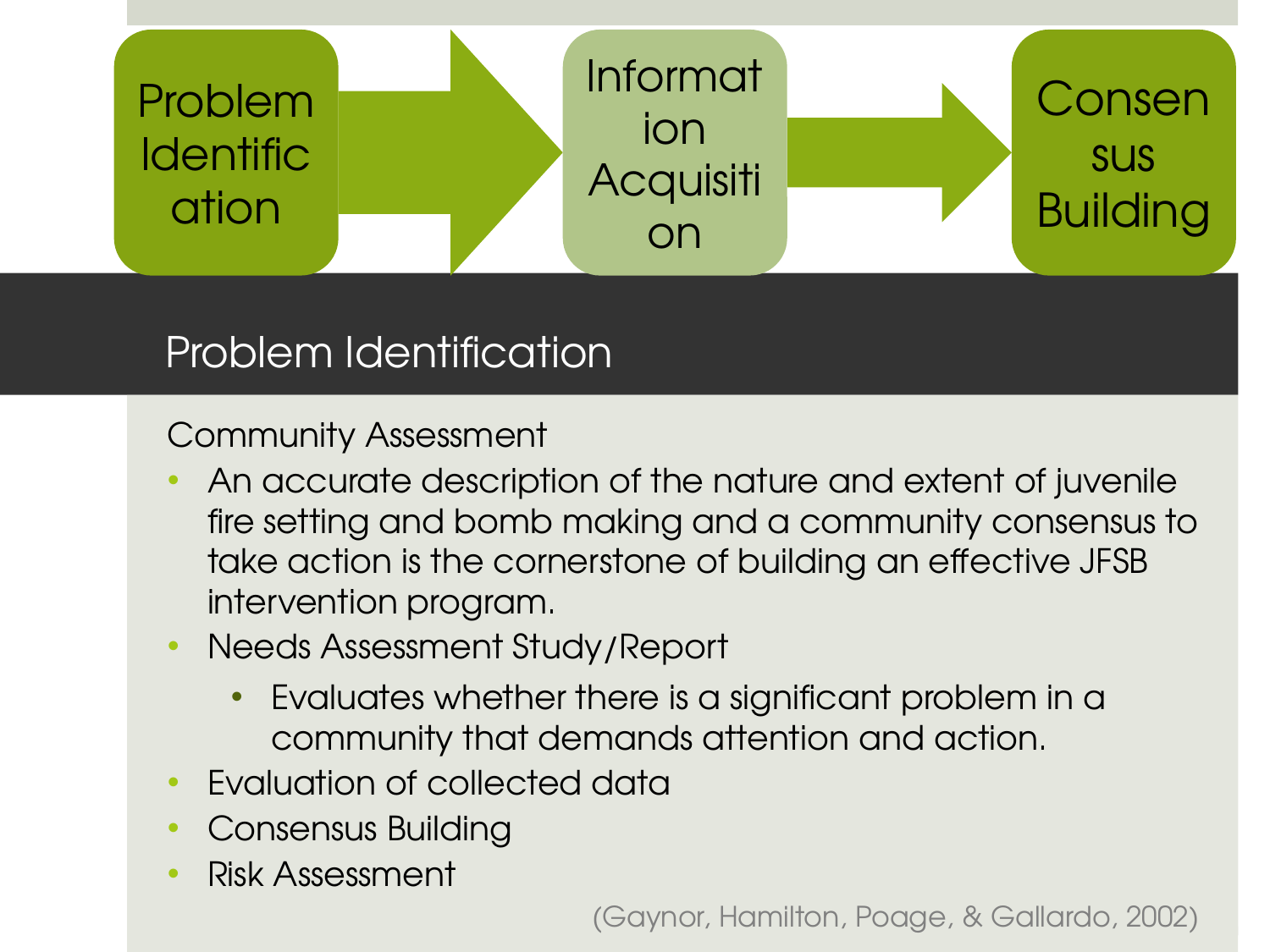

Problem Identification
Information Acquisition
Consensus Building
# Problem Identification
Community Assessment
An accurate description of the nature and extent of juvenile fire setting and bomb making and a community consensus to take action is the cornerstone of building an effective JFSB intervention program.
Needs Assessment Study/Report
Evaluates whether there is a significant problem in a community that demands attention and action.
Evaluation of collected data
Consensus Building
Risk Assessment
(Gaynor, Hamilton, Poage, & Gallardo, 2002)